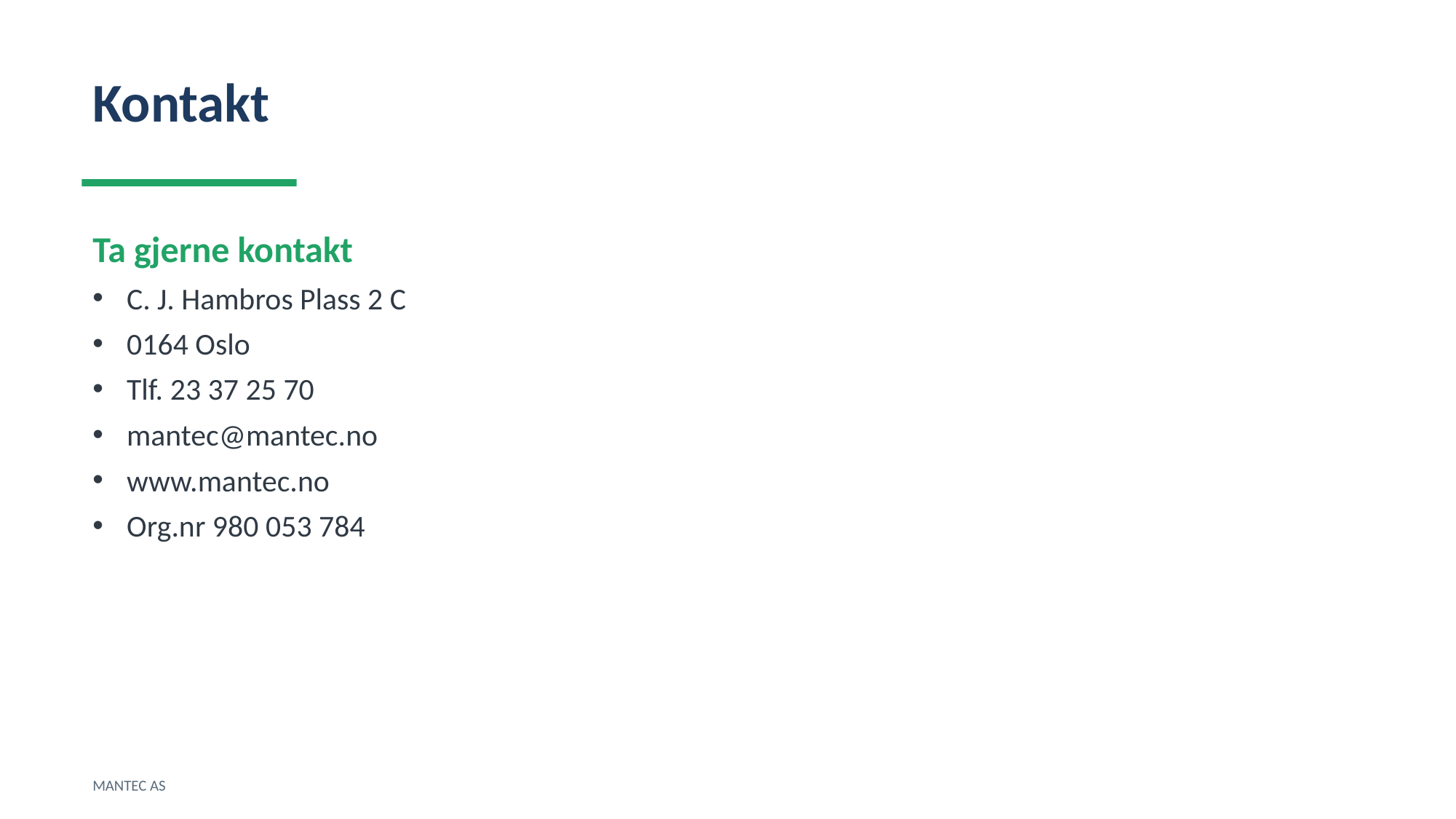

Kontakt

Ta gjerne kontakt
C. J. Hambros Plass 2 C
0164 Oslo
Tlf. 23 37 25 70
mantec@mantec.no
www.mantec.no
Org.nr 980 053 784
MANTEC AS